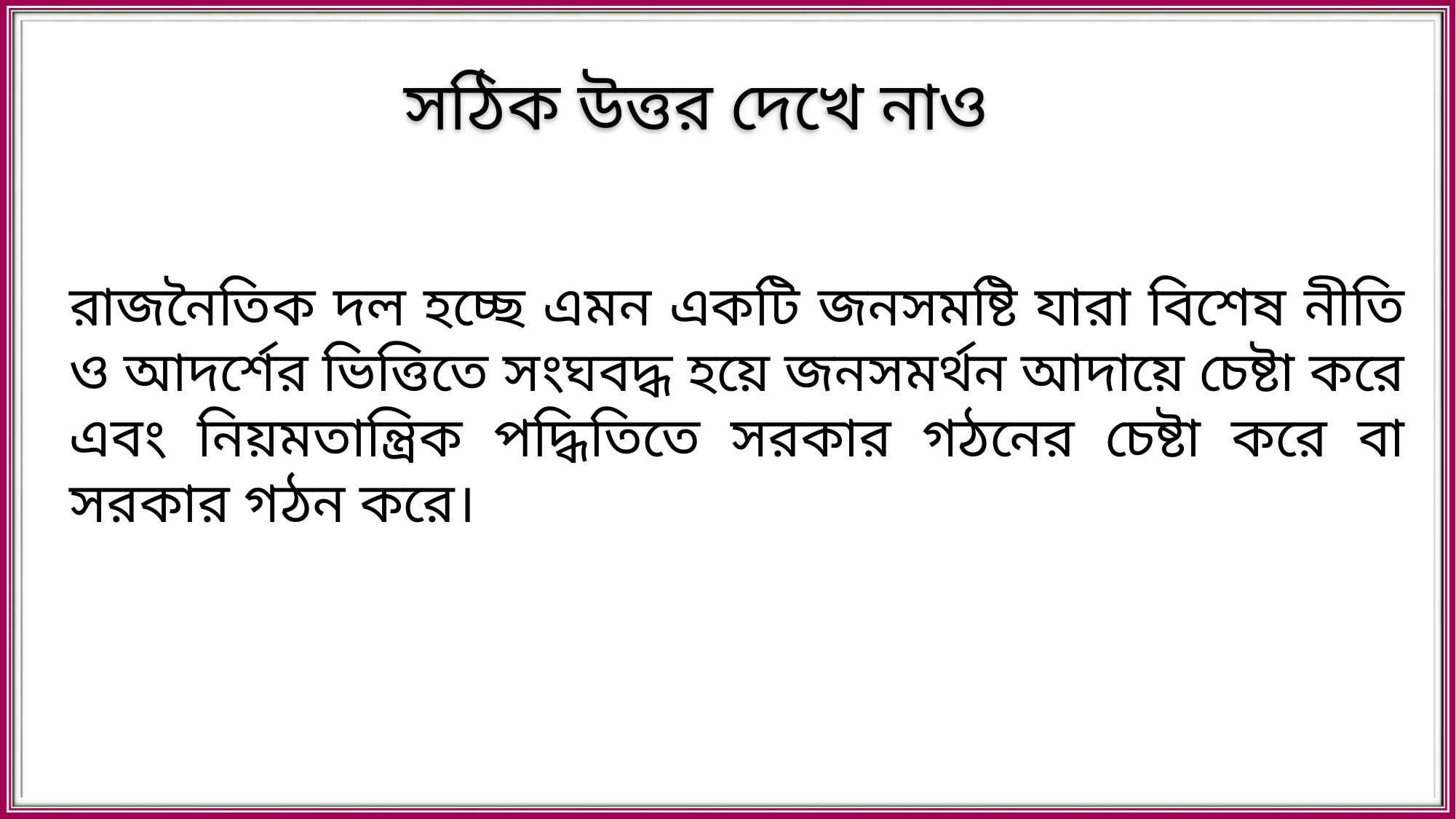

সঠিক উত্তর দেখে নাও
রাজনৈতিক দল হচ্ছে এমন একটি জনসমষ্টি যারা বিশেষ নীতি ও আদর্শের ভিত্তিতে সংঘবদ্ধ হয়ে জনসমর্থন আদায়ে চেষ্টা করে এবং নিয়মতান্ত্রিক পদ্ধিতিতে সরকার গঠনের চেষ্টা করে বা সরকার গঠন করে।